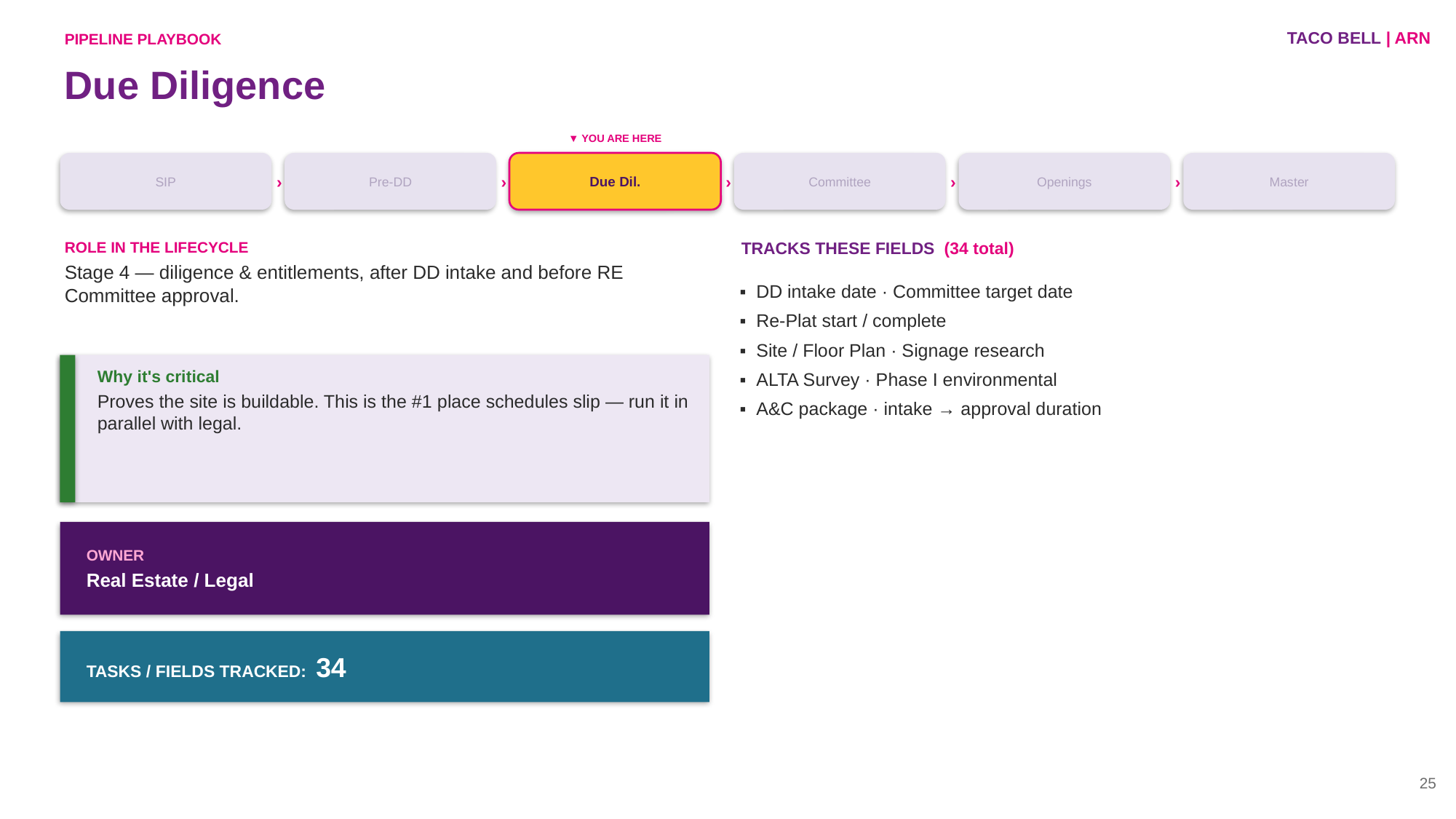

TACO BELL | ARN
PIPELINE PLAYBOOK
Due Diligence
▼ YOU ARE HERE

SIP
›

Pre-DD
›

Due Dil.
›

Committee
›

Openings
›

Master
ROLE IN THE LIFECYCLE
Stage 4 — diligence & entitlements, after DD intake and before RE Committee approval.
TRACKS THESE FIELDS  (34 total)
▪  DD intake date · Committee target date
▪  Re-Plat start / complete
▪  Site / Floor Plan · Signage research
▪  ALTA Survey · Phase I environmental
▪  A&C package · intake → approval duration

Why it's critical
Proves the site is buildable. This is the #1 place schedules slip — run it in parallel with legal.

OWNER
Real Estate / Legal

TASKS / FIELDS TRACKED:  34
25